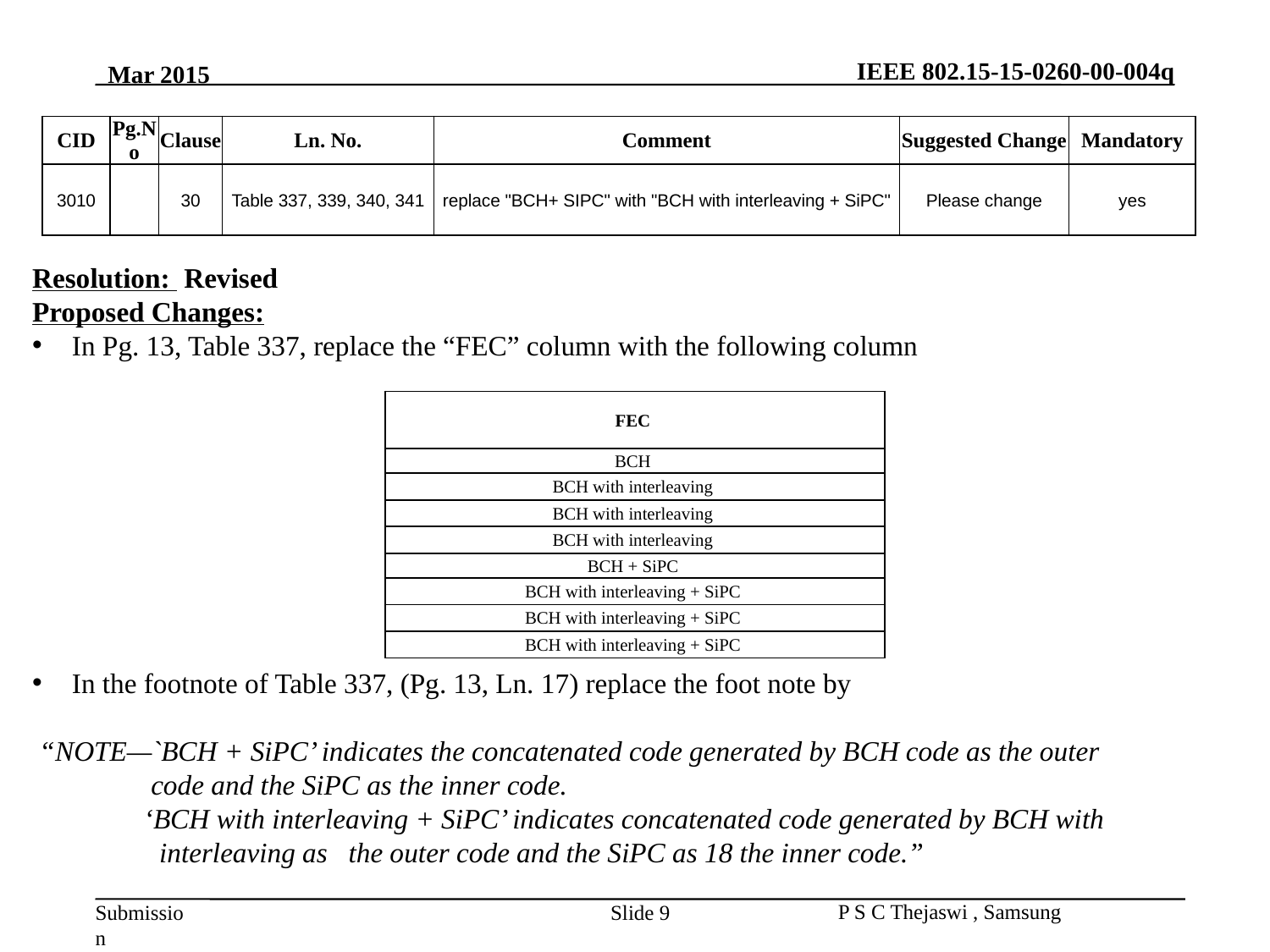

| CID | Pg.No | Clause | Ln. No. | Comment | Suggested Change | Mandatory |
| --- | --- | --- | --- | --- | --- | --- |
| 3010 |  | 30 | Table 337, 339, 340, 341 | replace "BCH+ SIPC" with "BCH with interleaving + SiPC" | Please change | yes |
Resolution:  Revised
Proposed Changes:
In Pg. 13, Table 337, replace the “FEC” column with the following column

In the footnote of Table 337, (Pg. 13, Ln. 17) replace the foot note by

 “NOTE—`BCH + SiPC’ indicates the concatenated code generated by BCH code as the outer
                 code and the SiPC as the inner code.
                ‘BCH with interleaving + SiPC’ indicates concatenated code generated by BCH with
	interleaving as   the outer code and the SiPC as 18 the inner code.”
| FEC |
| --- |
| BCH |
| BCH with interleaving |
| BCH with interleaving |
| BCH with interleaving |
| BCH + SiPC |
| BCH with interleaving + SiPC |
| BCH with interleaving + SiPC |
| BCH with interleaving + SiPC |
Slide 9